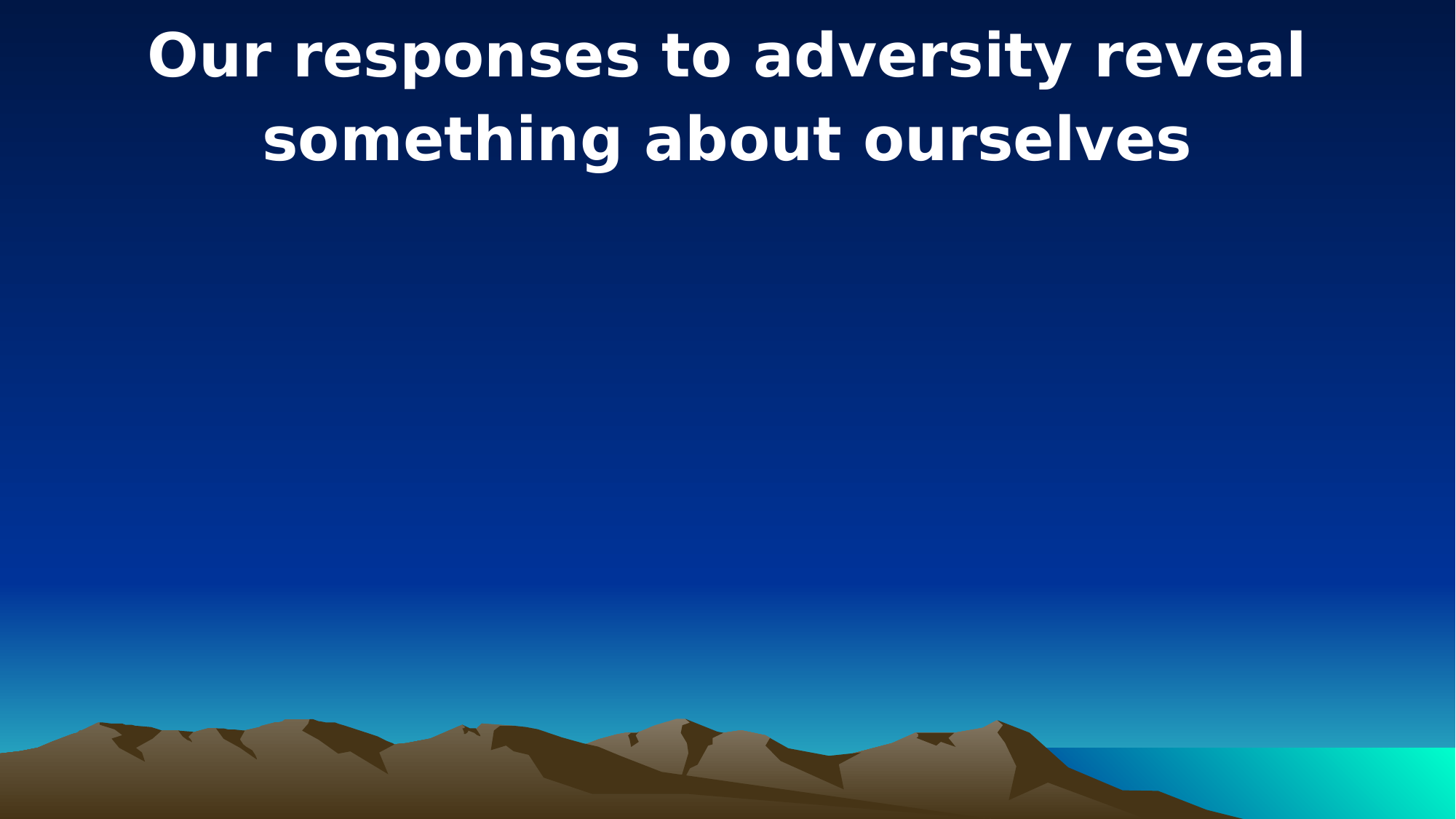

Our responses to adversity reveal something about ourselves